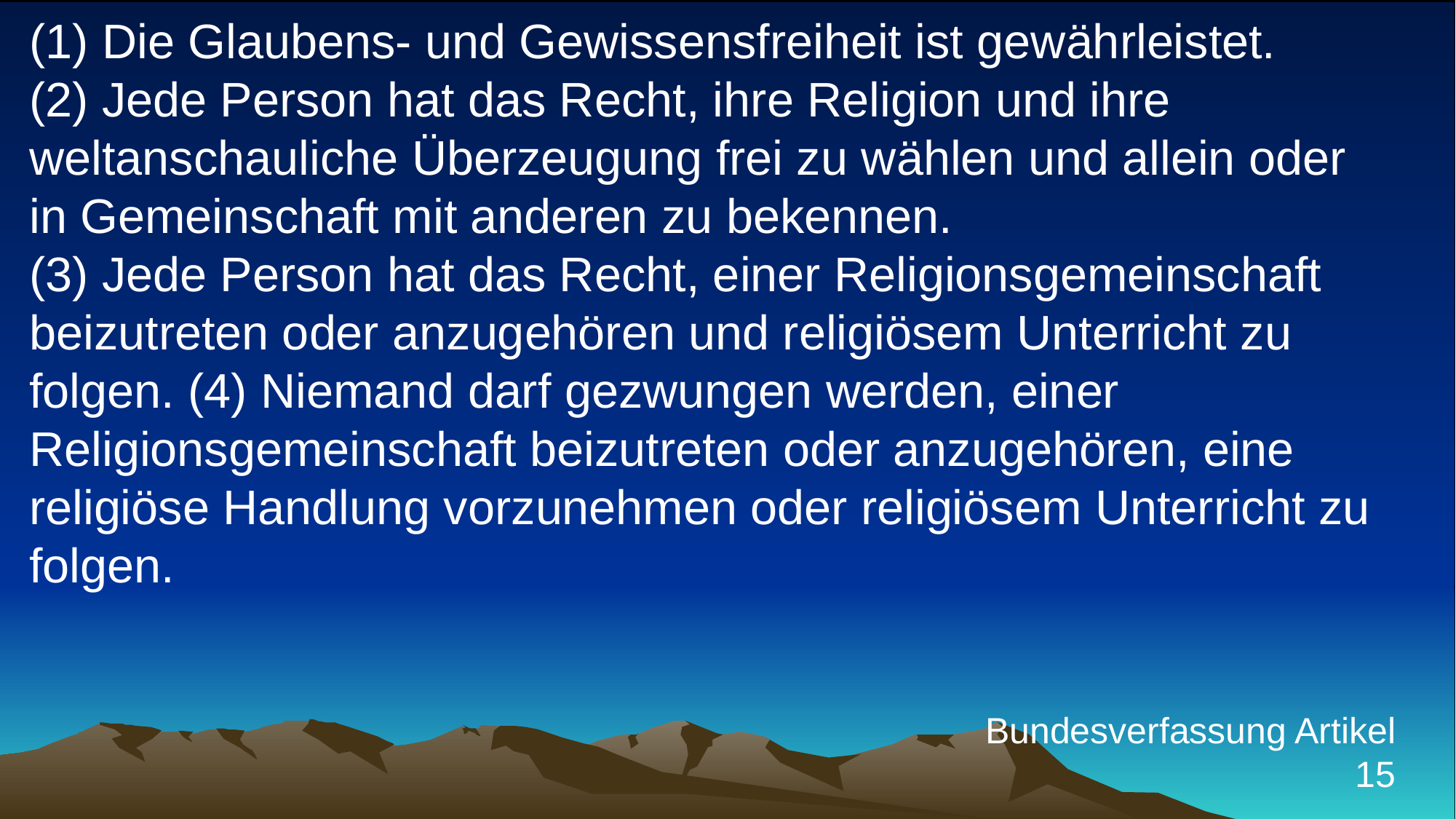

# (1) Die Glaubens- und Gewissensfreiheit ist gewährleistet. (2) Jede Person hat das Recht, ihre Religion und ihre weltanschauliche Überzeugung frei zu wählen und allein oder in Gemeinschaft mit anderen zu bekennen. (3) Jede Person hat das Recht, einer Religionsgemeinschaft beizutreten oder anzugehören und religiösem Unterricht zu folgen. (4) Niemand darf gezwungen werden, einer Religionsgemeinschaft beizutreten oder anzugehören, eine religiöse Handlung vorzunehmen oder religiösem Unterricht zu folgen.
Bundesverfassung Artikel 15